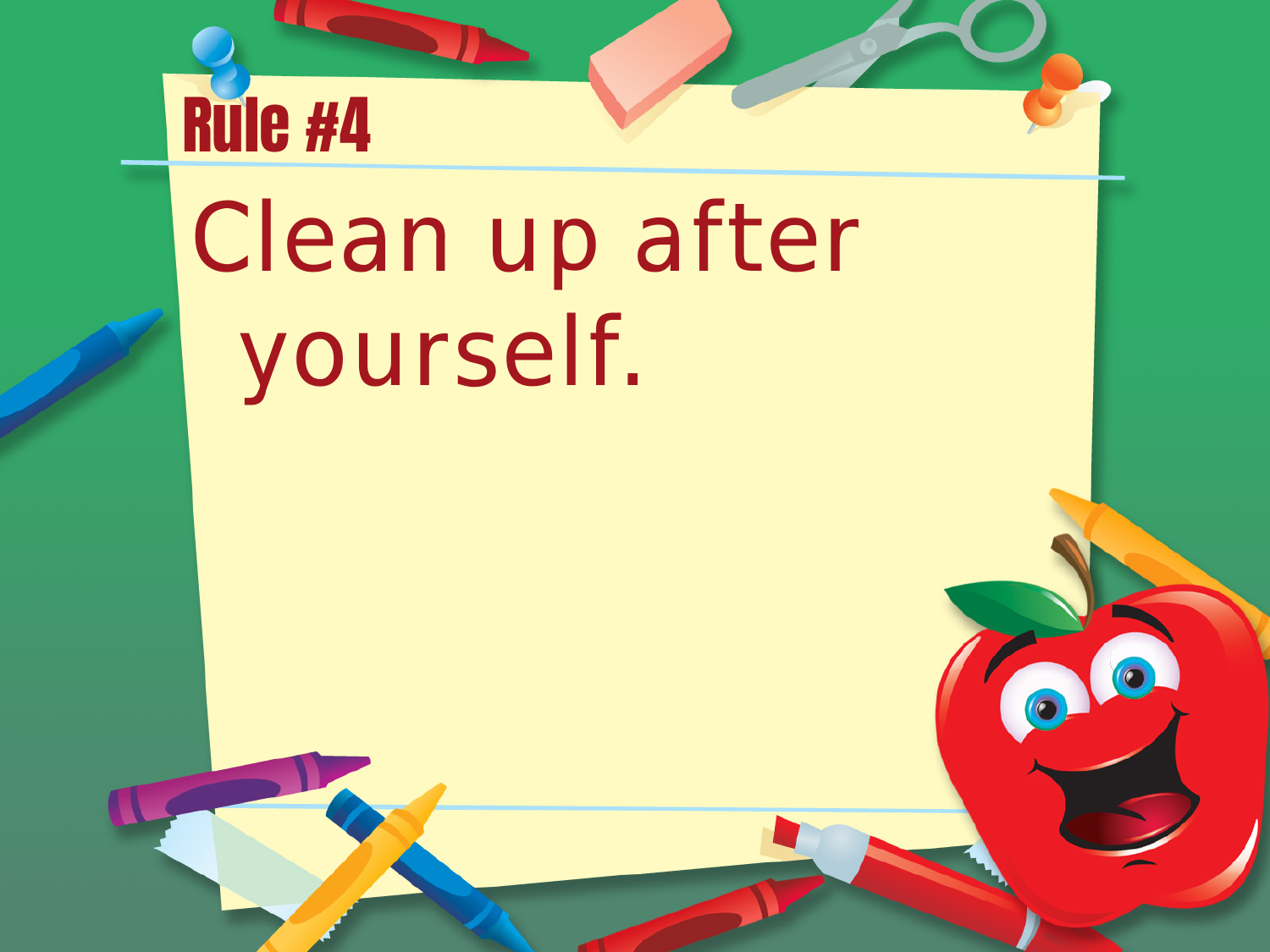

# Rule #4
Clean up after yourself.